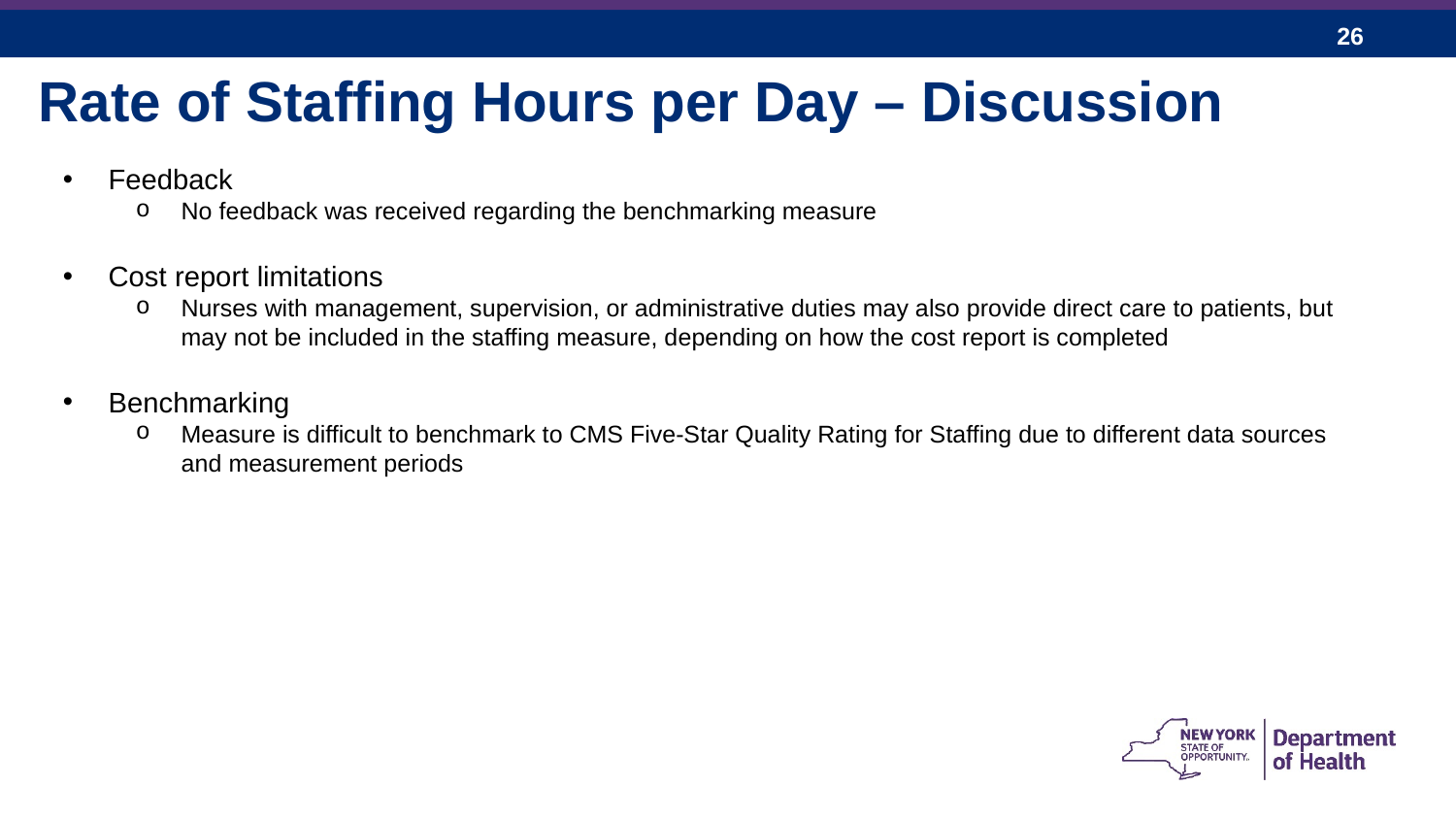

Rate of Staffing Hours per Day – Discussion
Feedback
No feedback was received regarding the benchmarking measure

Cost report limitations
Nurses with management, supervision, or administrative duties may also provide direct care to patients, but may not be included in the staffing measure, depending on how the cost report is completed

Benchmarking
Measure is difficult to benchmark to CMS Five-Star Quality Rating for Staffing due to different data sources and measurement periods